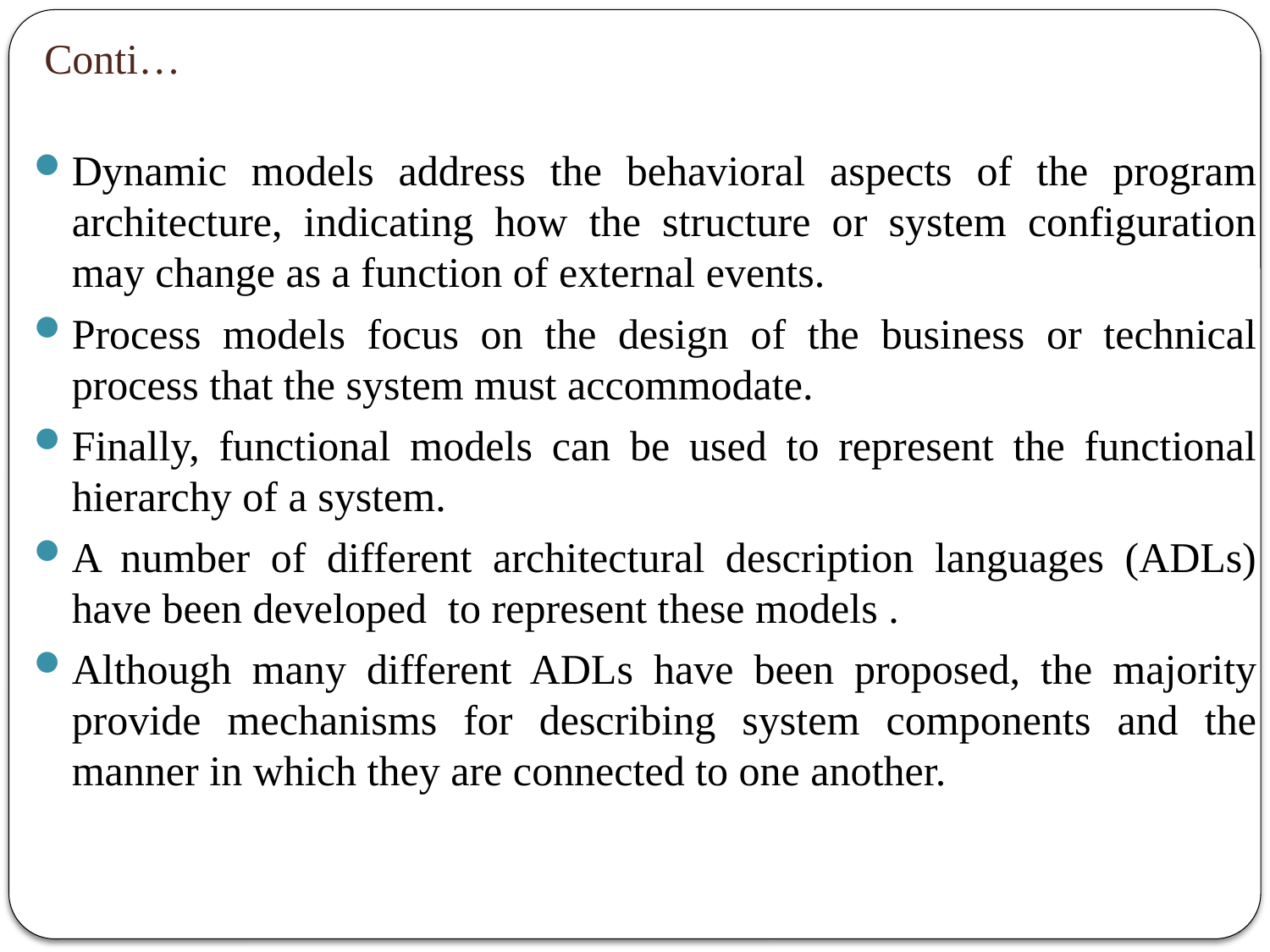

# Conti…
Dynamic models address the behavioral aspects of the program architecture, indicating how the structure or system configuration may change as a function of external events.
Process models focus on the design of the business or technical process that the system must accommodate.
Finally, functional models can be used to represent the functional hierarchy of a system.
A number of different architectural description languages (ADLs) have been developed  to represent these models .
Although many different ADLs have been proposed, the majority provide mechanisms for describing system components and the manner in which they are connected to one another.